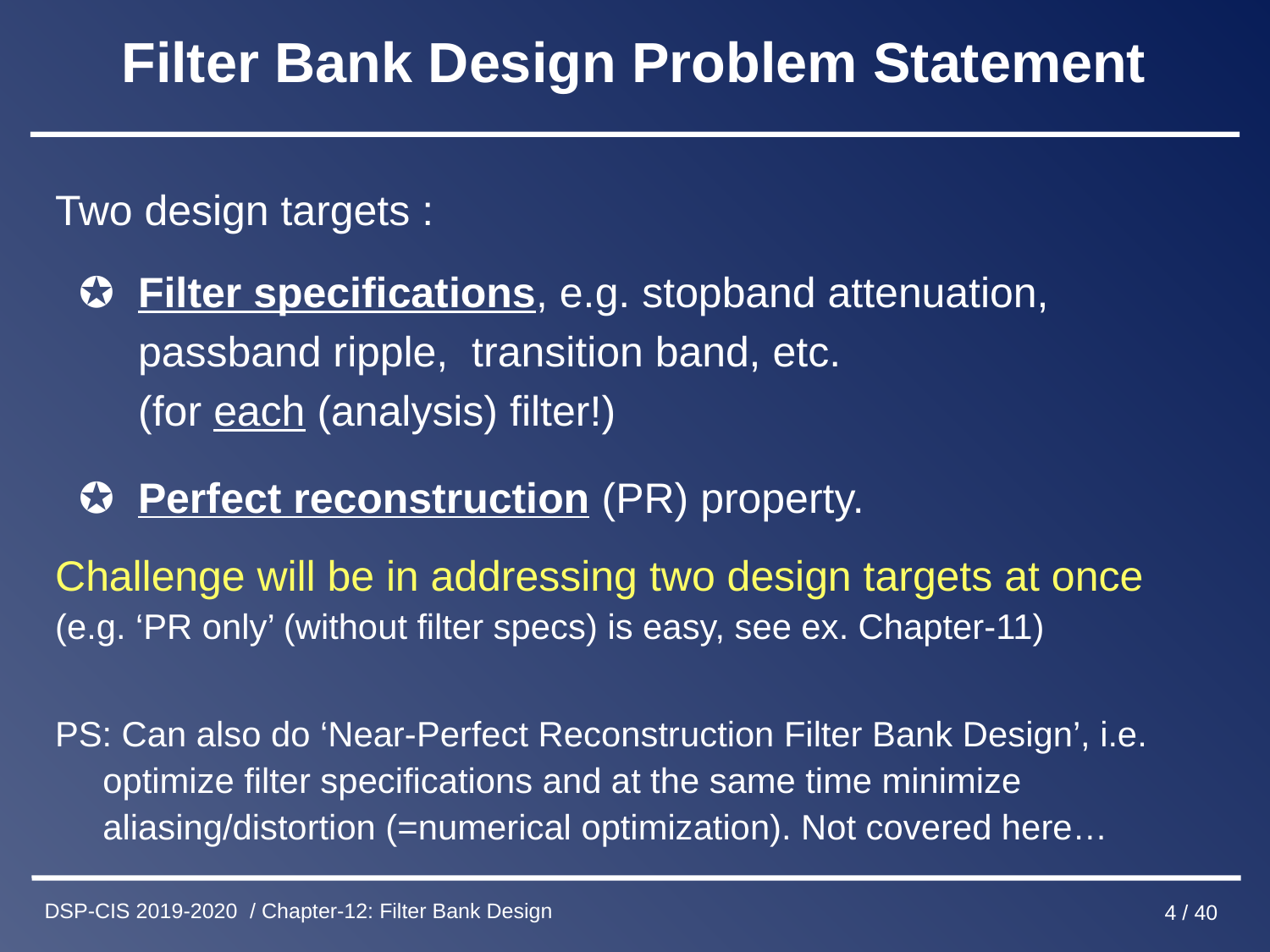

# Filter Bank Design Problem Statement
Two design targets :
  ✪  Filter specifications, e.g. stopband attenuation,
       passband ripple,  transition band, etc.
       (for each (analysis) filter!)
  ✪  Perfect reconstruction (PR) property.
Challenge will be in addressing two design targets at once
(e.g. ‘PR only’ (without filter specs) is easy, see ex. Chapter-11)
PS: Can also do ‘Near-Perfect Reconstruction Filter Bank Design’, i.e.  optimize filter specifications and at the same time minimize aliasing/distortion (=numerical optimization). Not covered here…